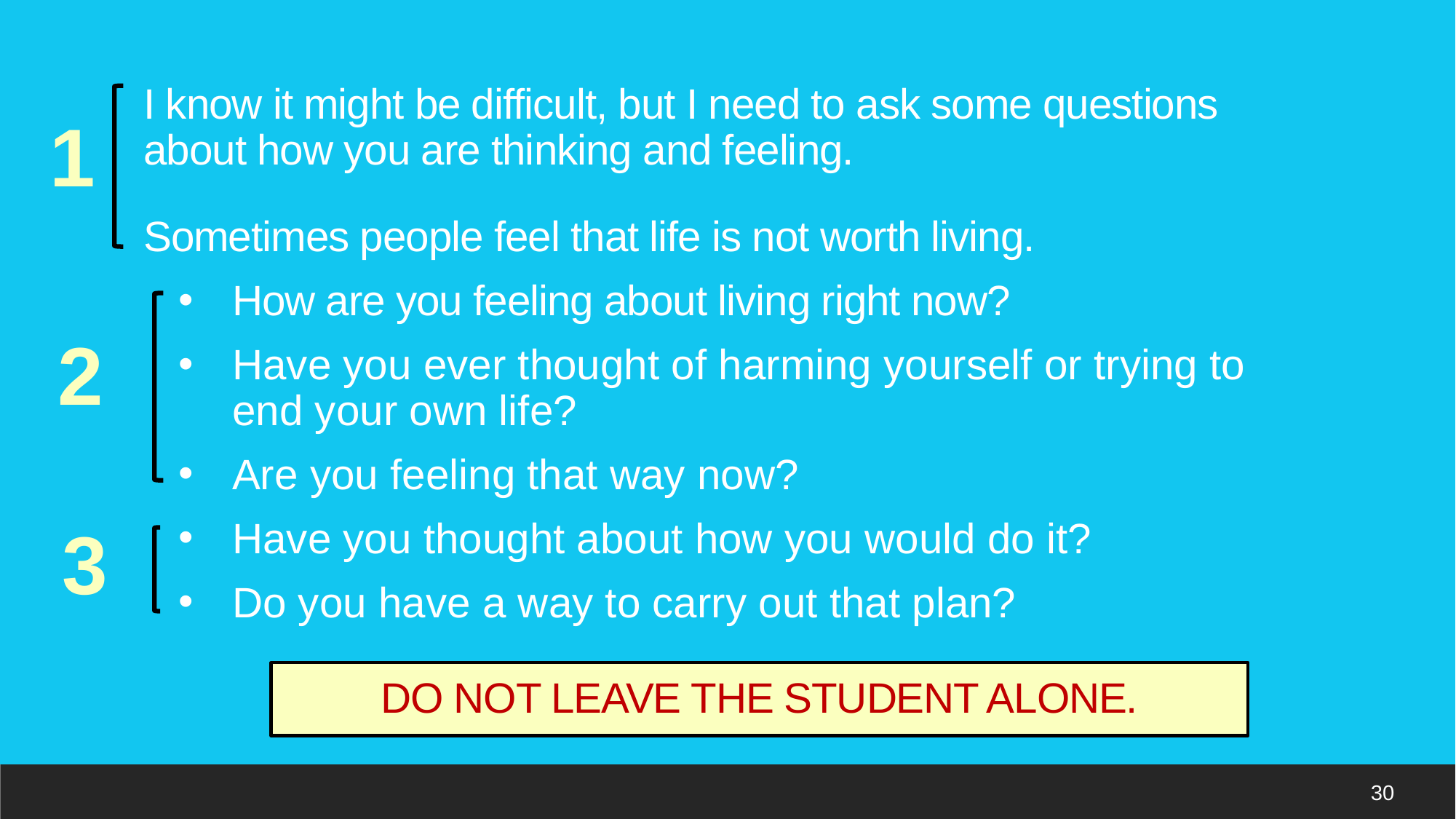

# I know it might be difficult, but I need to ask some questions about how you are thinking and feeling.

1
Sometimes people feel that life is not worth living.
How are you feeling about living right now?
Have you ever thought of harming yourself or trying to end your own life?
Are you feeling that way now?
Have you thought about how you would do it?
Do you have a way to carry out that plan?

2
3

DO NOT LEAVE THE STUDENT ALONE.
30